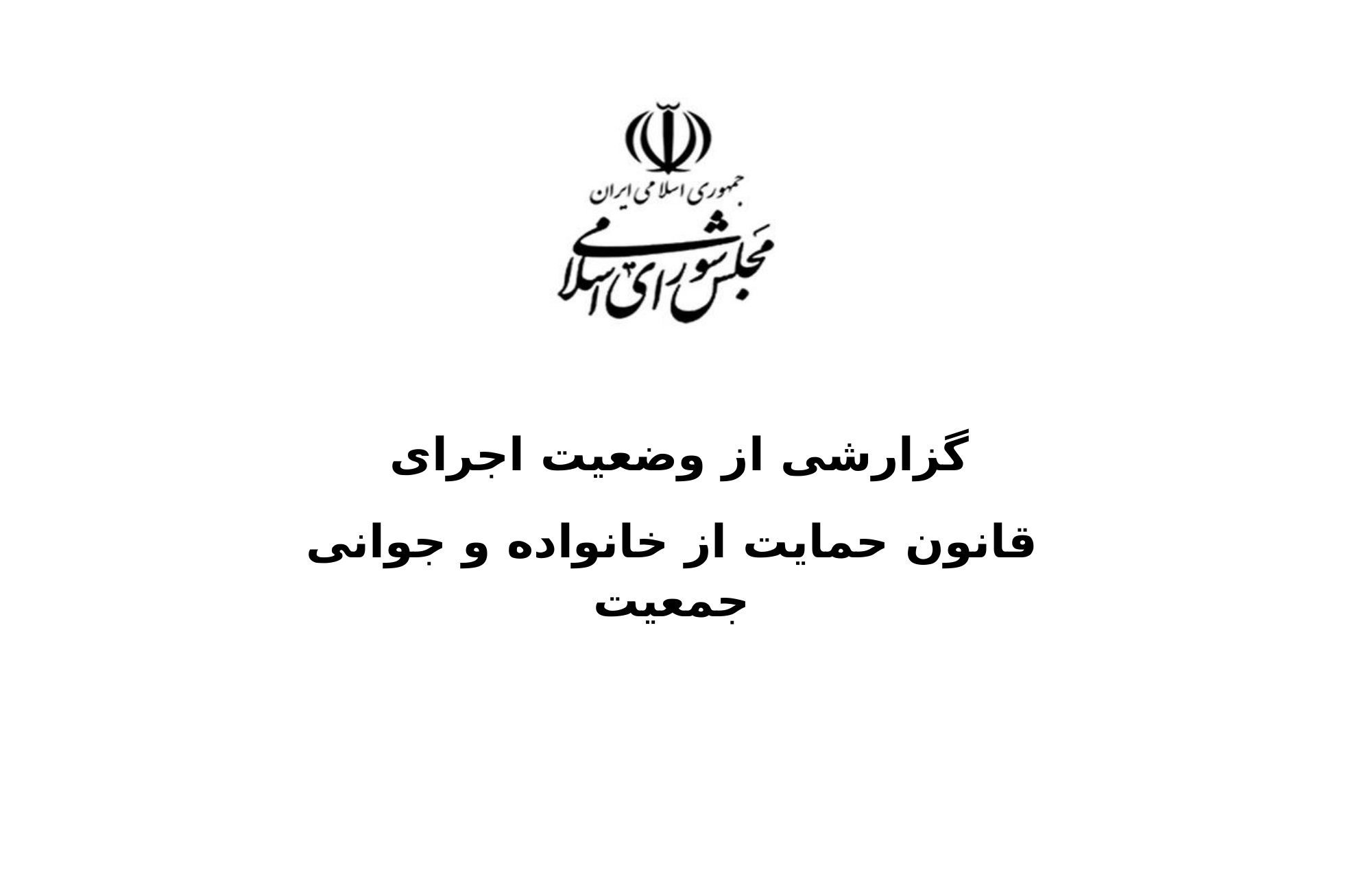

گزارشی از وضعیت اجرای
قانون حمایت از خانواده و جوانی جمعیت